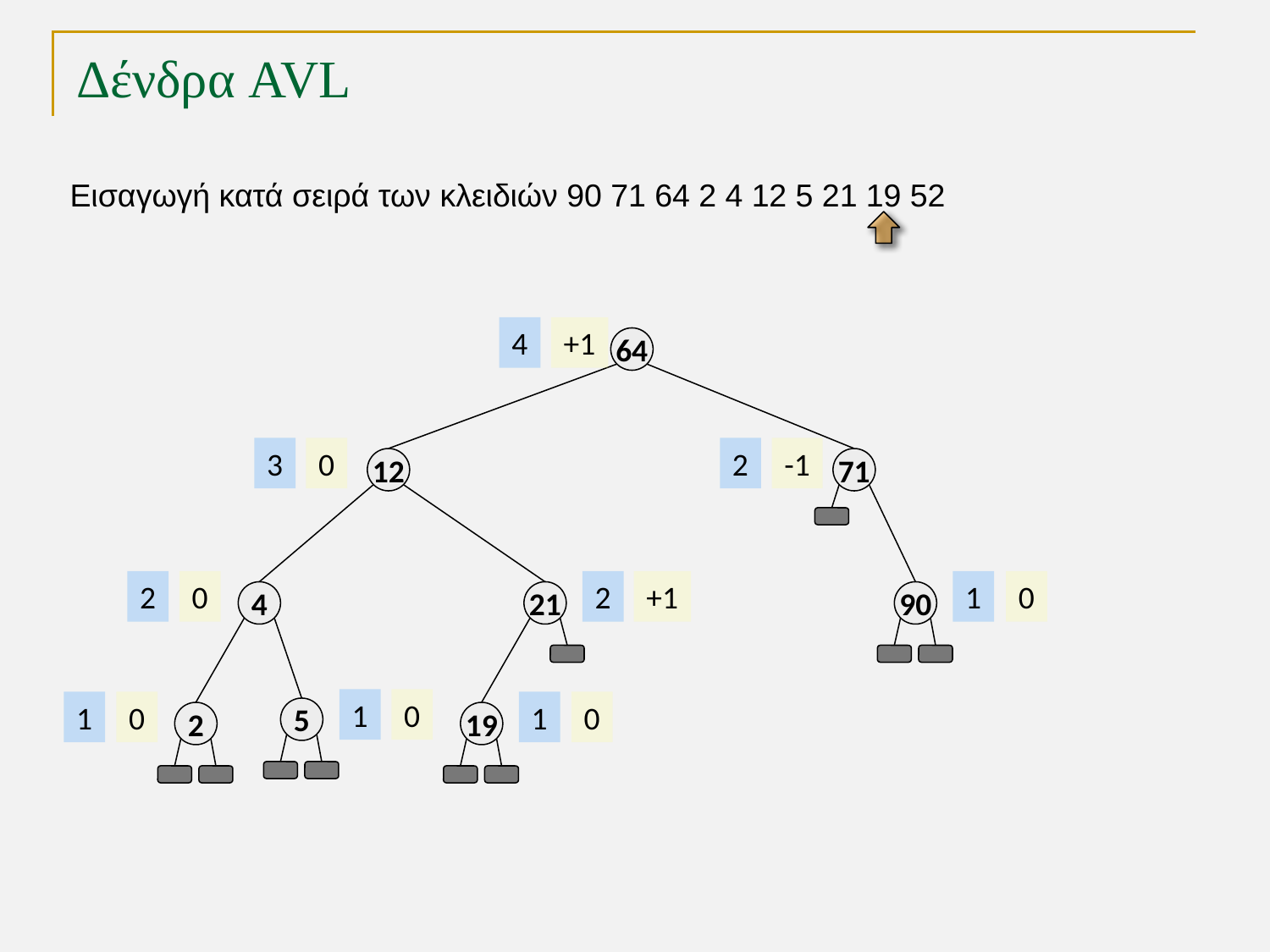

# Δένδρα AVL
Εισαγωγή κατά σειρά των κλειδιών 90 71 64 2 4 12 5 21 19 52

4
+1
64
3
0
2
-1
12
71

2
0
2
+1
1
0
4
21
90

1
0
1
0
1
0
5
2
19